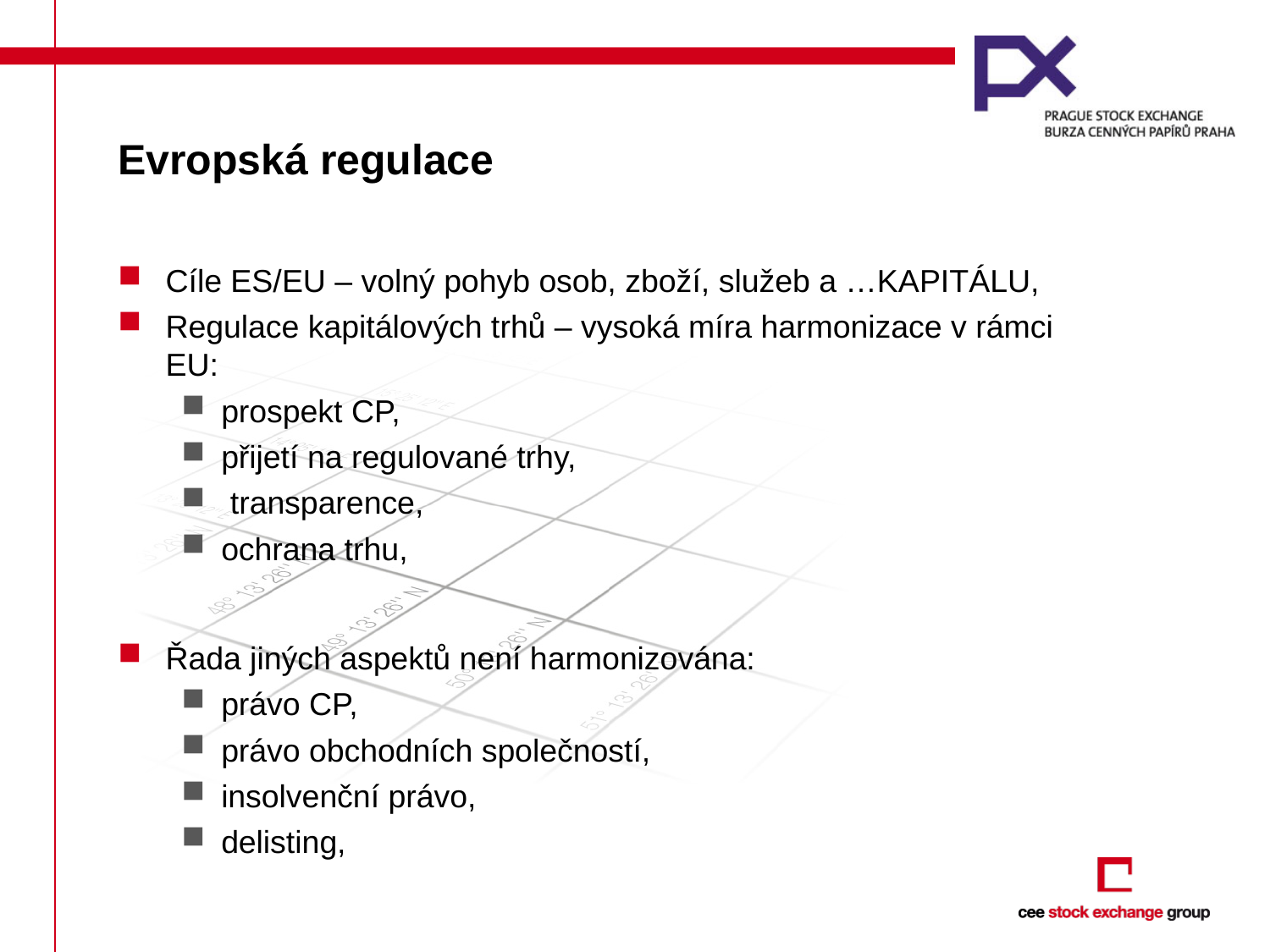

# Evropská regulace
Cíle ES/EU – volný pohyb osob, zboží, služeb a …KAPITÁLU,
Regulace kapitálových trhů – vysoká míra harmonizace v rámci EU:
prospekt CP,
přijetí na regulované trhy,
 transparence,
ochrana trhu,

Řada jiných aspektů není harmonizována:
právo CP,
právo obchodních společností,
insolvenční právo,
delisting,